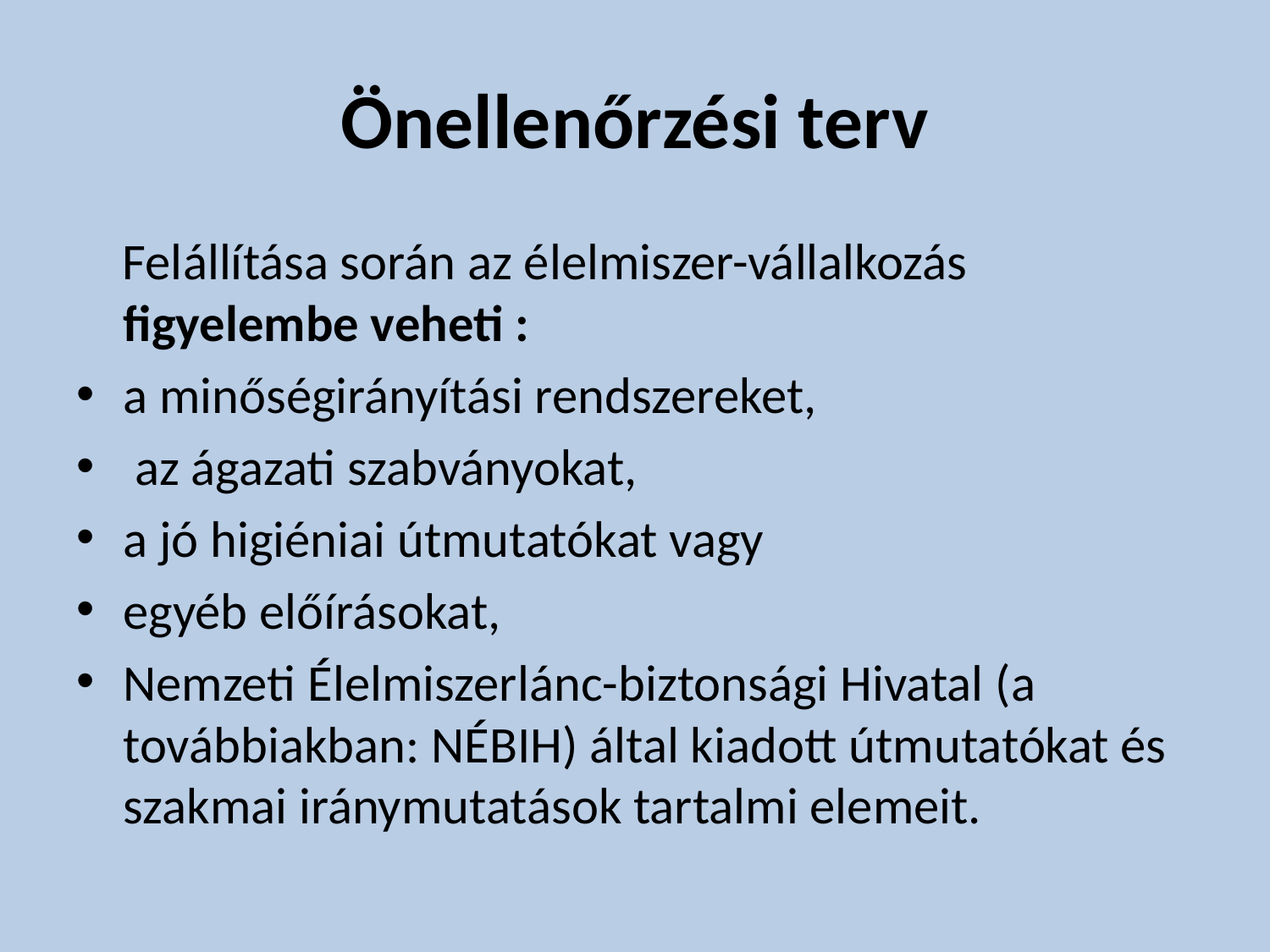

# Önellenőrzési terv
    Felállítása során az élelmiszer-vállalkozás figyelembe veheti :
a minőségirányítási rendszereket,
 az ágazati szabványokat,
a jó higiéniai útmutatókat vagy
egyéb előírásokat,
Nemzeti Élelmiszerlánc-biztonsági Hivatal (a továbbiakban: NÉBIH) által kiadott útmutatókat és szakmai iránymutatások tartalmi elemeit.